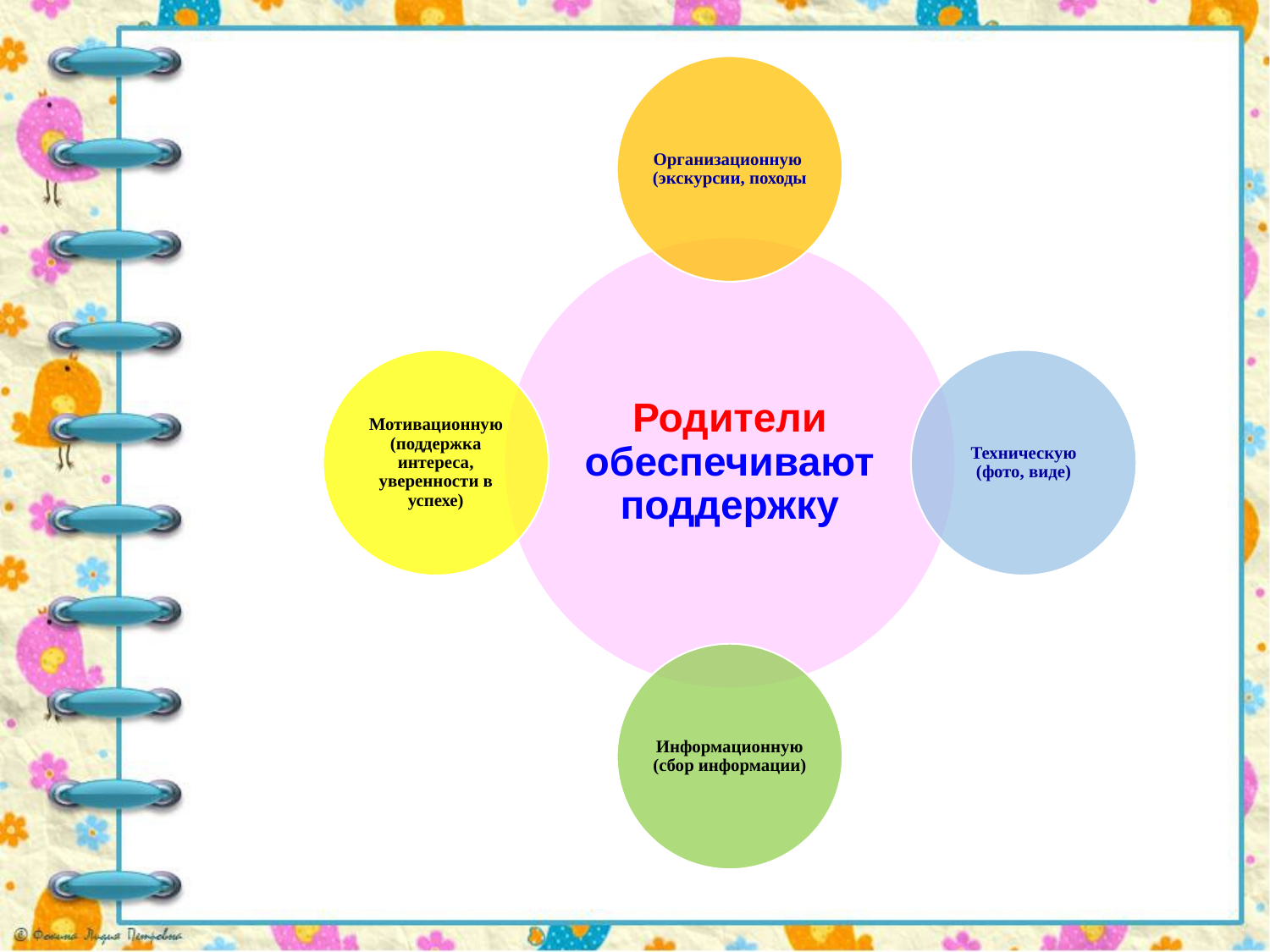

Родители обеспечивают поддержку
Организационную  (экскурсии, походы
Техническую (фото, виде)
Информационную (сбор информации)
Мотивационную (поддержка интереса, уверенности в успехе)